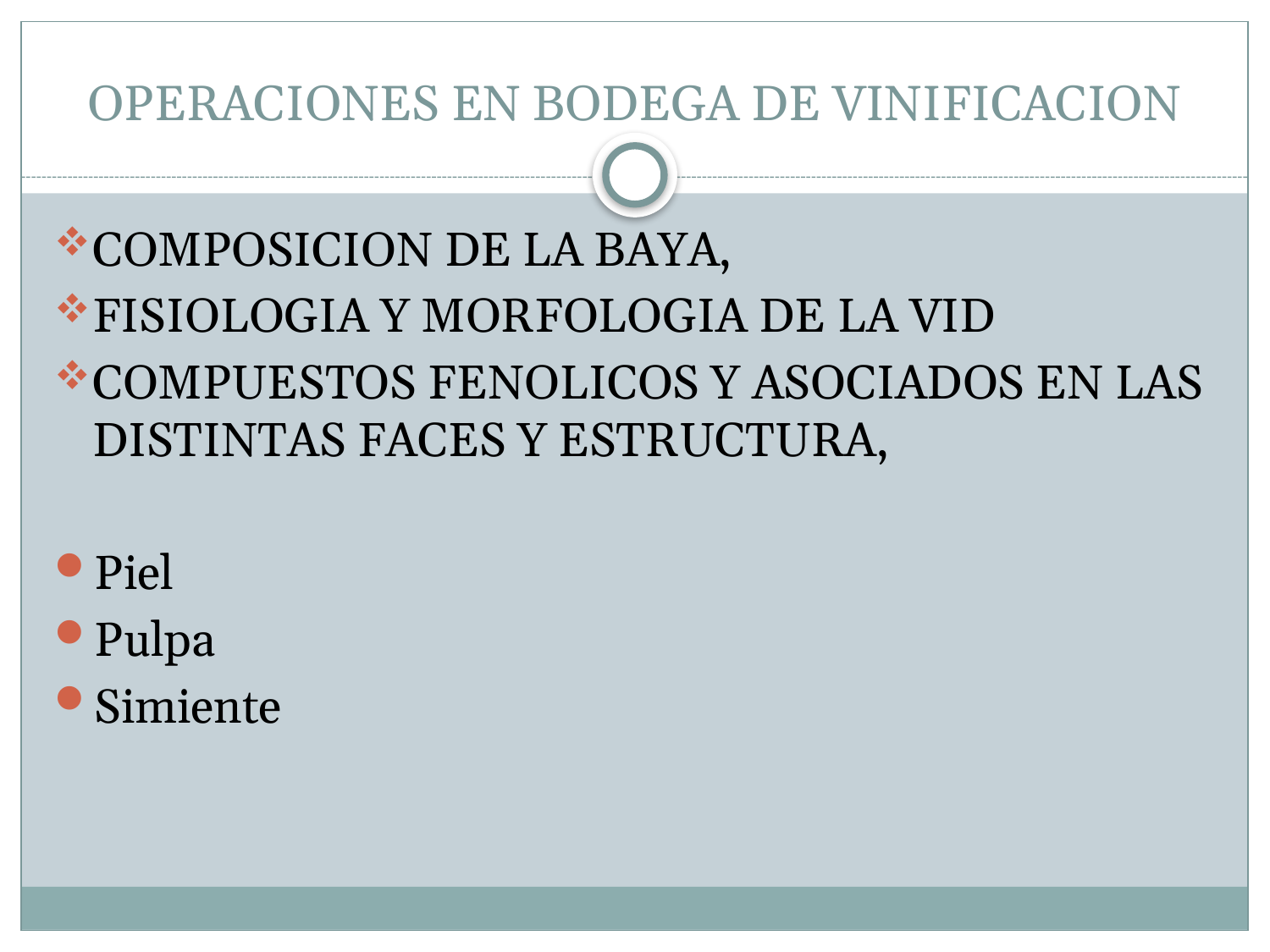

# OPERACIONES EN BODEGA DE VINIFICACION
COMPOSICION DE LA BAYA,
FISIOLOGIA Y MORFOLOGIA DE LA VID
COMPUESTOS FENOLICOS Y ASOCIADOS EN LAS DISTINTAS FACES Y ESTRUCTURA,

Piel
Pulpa
Simiente